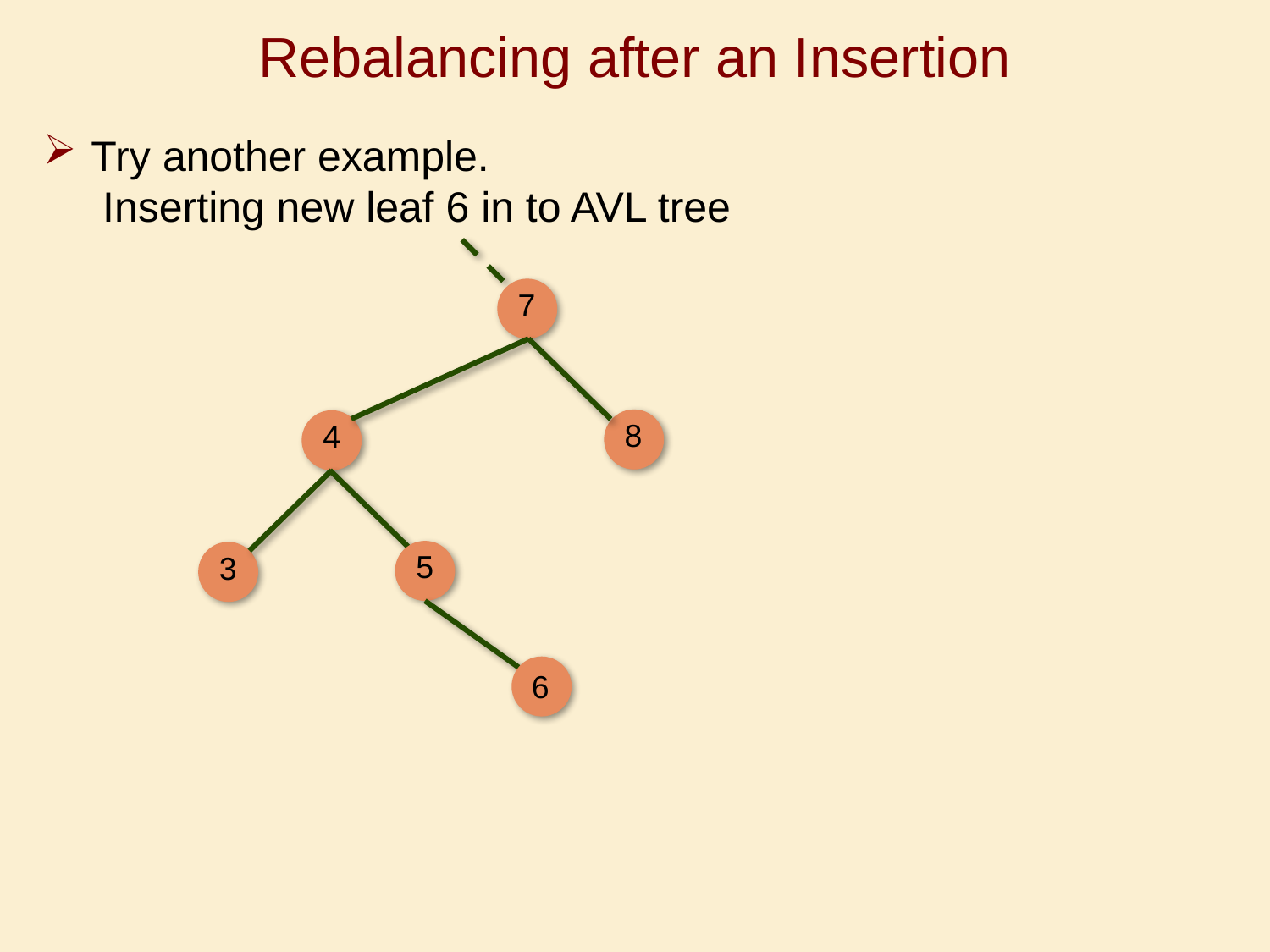

# Rebalancing after an Insertion
Try another example.
     Inserting new leaf 6 in to AVL tree

7

8

4

5

3

6